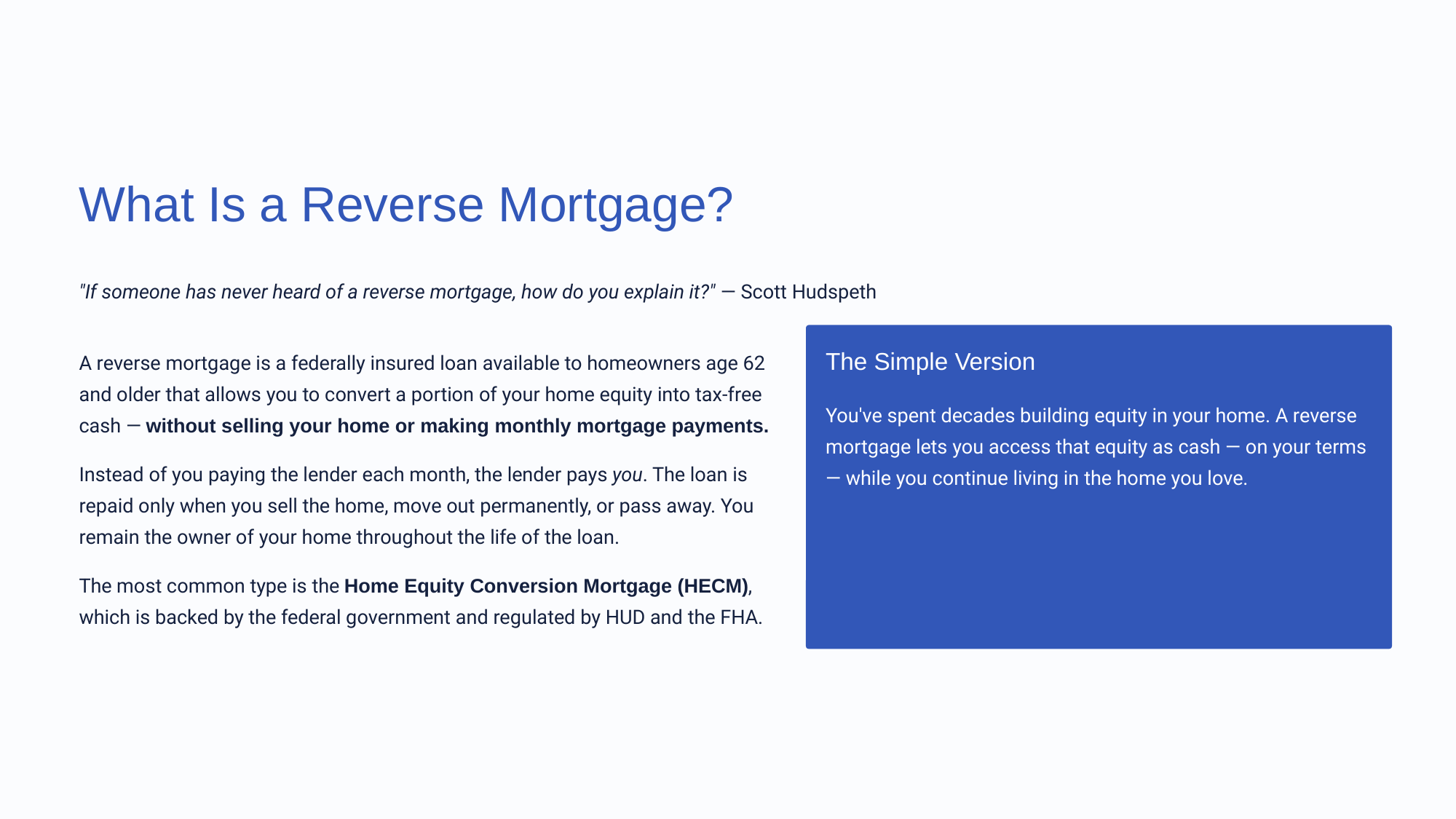

What Is a Reverse Mortgage?
"If someone has never heard of a reverse mortgage, how do you explain it?" — Scott Hudspeth

A reverse mortgage is a federally insured loan available to homeowners age 62 and older that allows you to convert a portion of your home equity into tax-free cash — without selling your home or making monthly mortgage payments.
Instead of you paying the lender each month, the lender pays you. The loan is repaid only when you sell the home, move out permanently, or pass away. You remain the owner of your home throughout the life of the loan.
The most common type is the Home Equity Conversion Mortgage (HECM), which is backed by the federal government and regulated by HUD and the FHA.
The Simple Version
You've spent decades building equity in your home. A reverse mortgage lets you access that equity as cash — on your terms — while you continue living in the home you love.